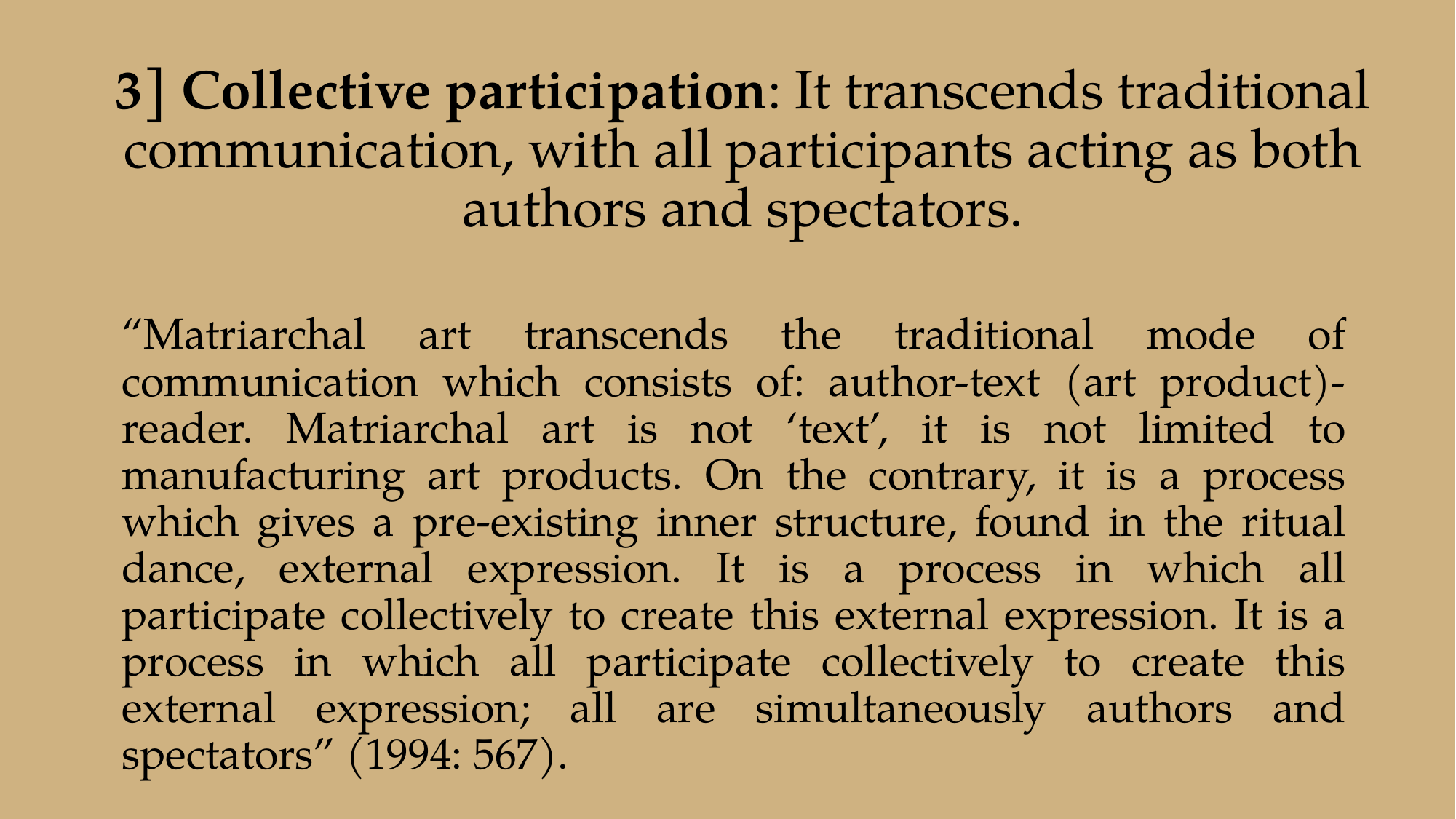

# 3] Collective participation: It transcends traditional communication, with all participants acting as both authors and spectators.
“Matriarchal art transcends the traditional mode of communication which consists of: author-text (art product)-reader. Matriarchal art is not ‘text’, it is not limited to manufacturing art products. On the contrary, it is a process which gives a pre-existing inner structure, found in the ritual dance, external expression. It is a process in which all participate collectively to create this external expression. It is a process in which all participate collectively to create this external expression; all are simultaneously authors and spectators” (1994: 567).